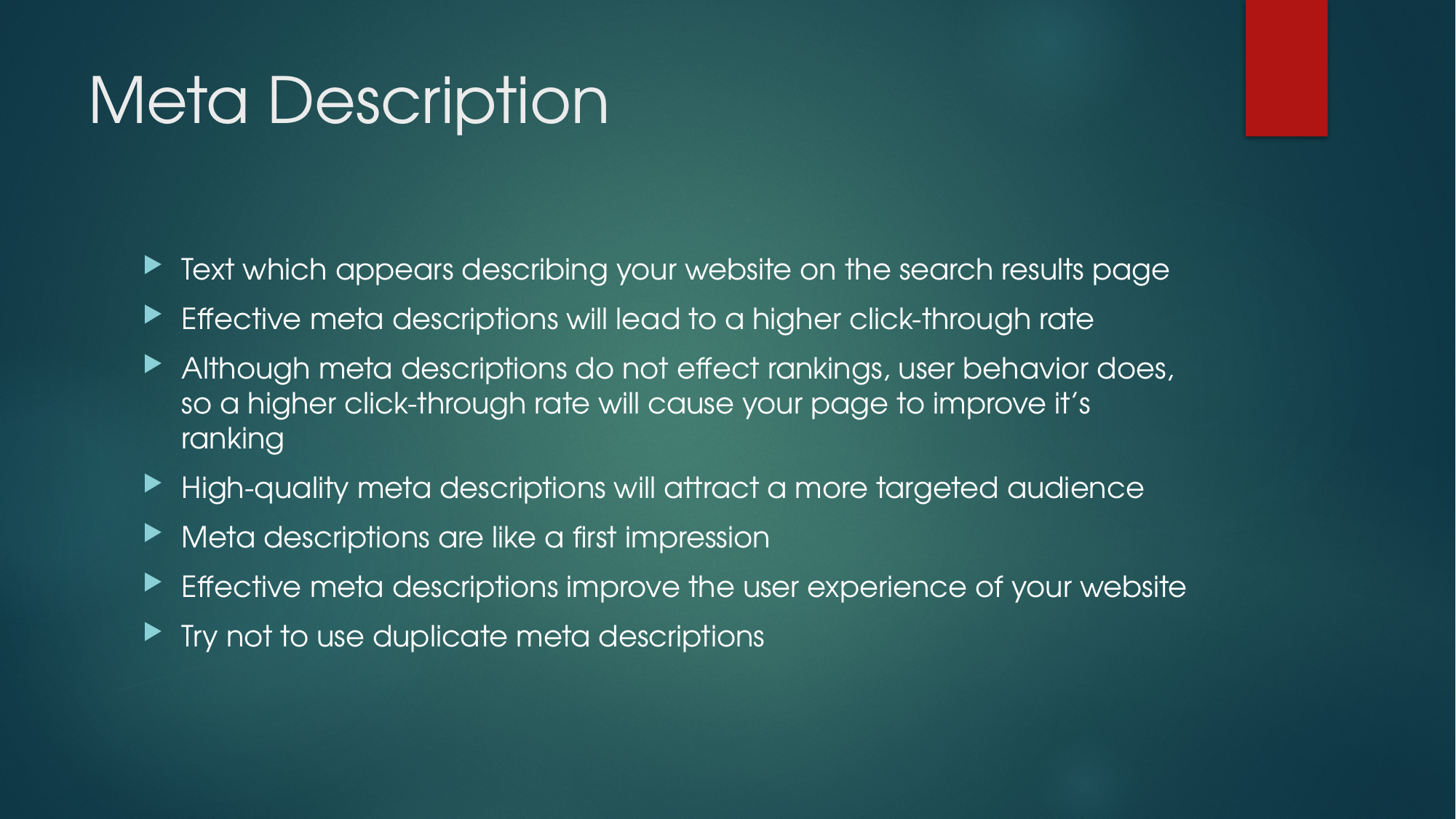

# Meta Description
Text which appears describing your website on the search results page
Effective meta descriptions will lead to a higher click-through rate
Although meta descriptions do not effect rankings, user behavior does, so a higher click-through rate will cause your page to improve it’s ranking
High-quality meta descriptions will attract a more targeted audience
Meta descriptions are like a first impression
Effective meta descriptions improve the user experience of your website
Try not to use duplicate meta descriptions